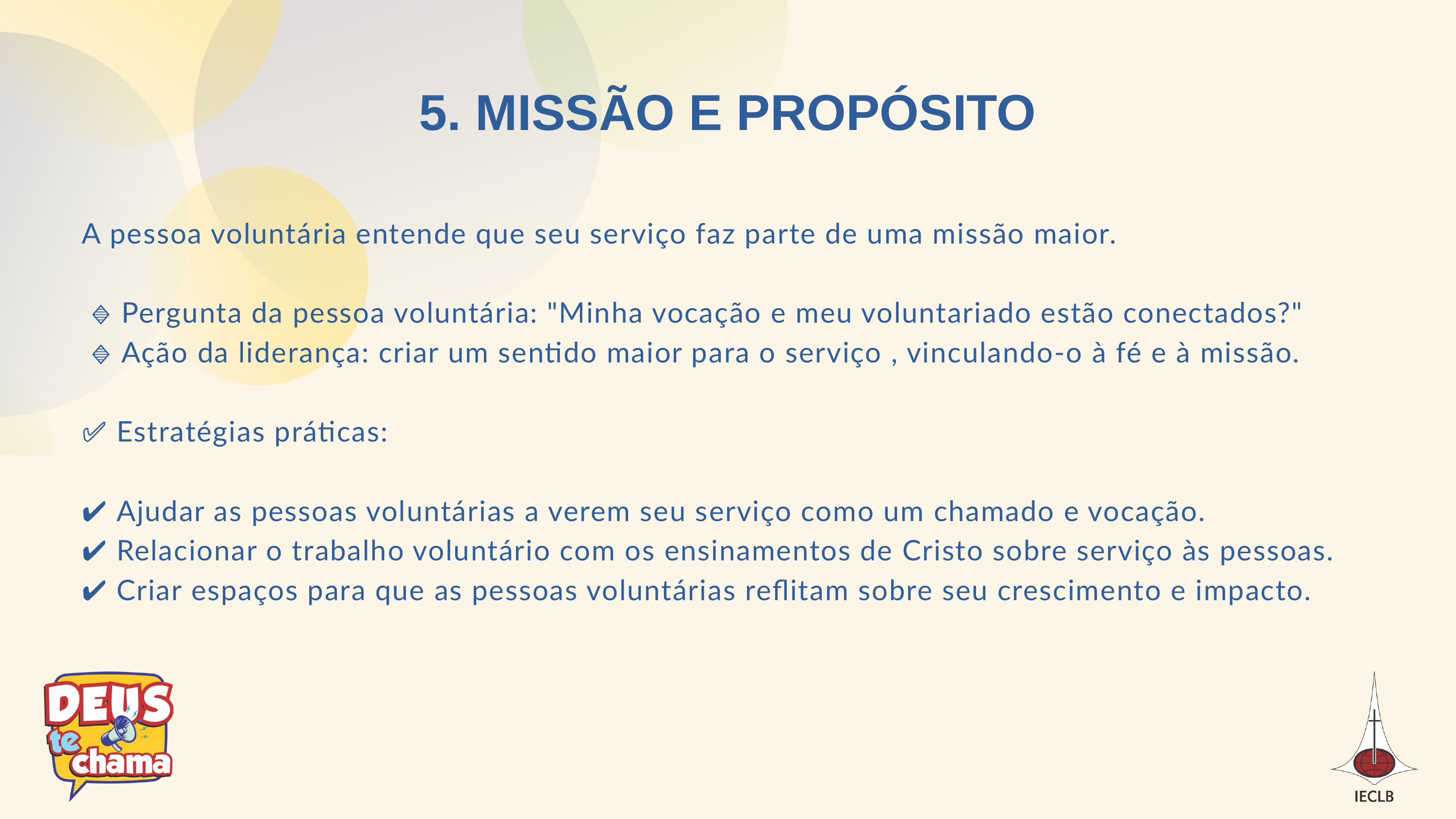

5. MISSÃO E PROPÓSITO
A pessoa voluntária entende que seu serviço faz parte de uma missão maior.

 🔹 Pergunta da pessoa voluntária: "Minha vocação e meu voluntariado estão conectados?"
 🔹 Ação da liderança: criar um sentido maior para o serviço , vinculando-o à fé e à missão.

✅ Estratégias práticas:

✔ Ajudar as pessoas voluntárias a verem seu serviço como um chamado e vocação.
✔ Relacionar o trabalho voluntário com os ensinamentos de Cristo sobre serviço às pessoas.
✔ Criar espaços para que as pessoas voluntárias reflitam sobre seu crescimento e impacto.